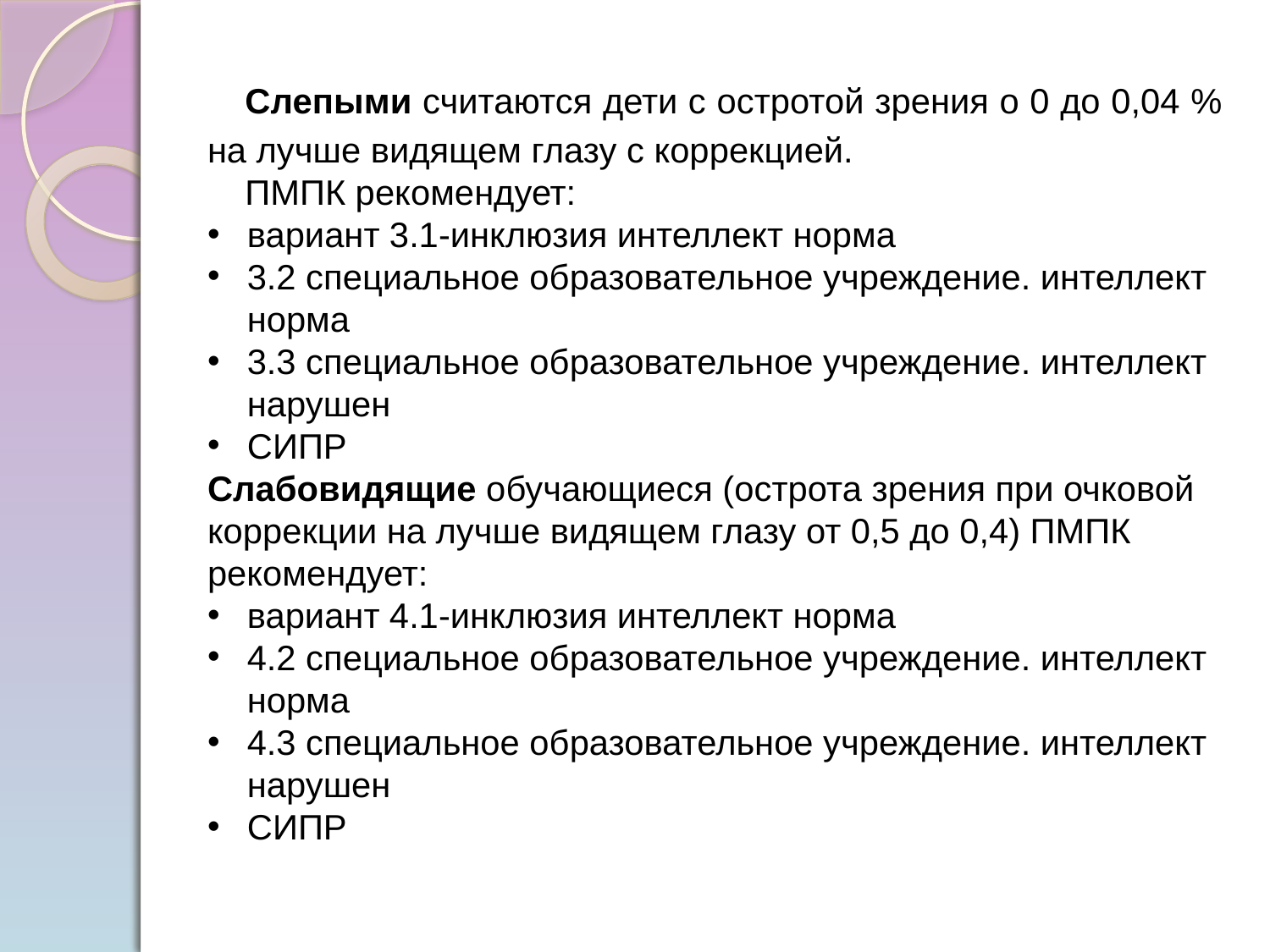

Слепыми считаются дети с остротой зрения о 0 до 0,04 % на лучше видящем глазу с коррекцией.
ПМПК рекомендует:
вариант 3.1-инклюзия интеллект норма
3.2 специальное образовательное учреждение. интеллект норма
3.3 специальное образовательное учреждение. интеллект нарушен
СИПР
Слабовидящие обучающиеся (острота зрения при очковой коррекции на лучше видящем глазу от 0,5 до 0,4) ПМПК рекомендует:
вариант 4.1-инклюзия интеллект норма
4.2 специальное образовательное учреждение. интеллект норма
4.3 специальное образовательное учреждение. интеллект нарушен
СИПР